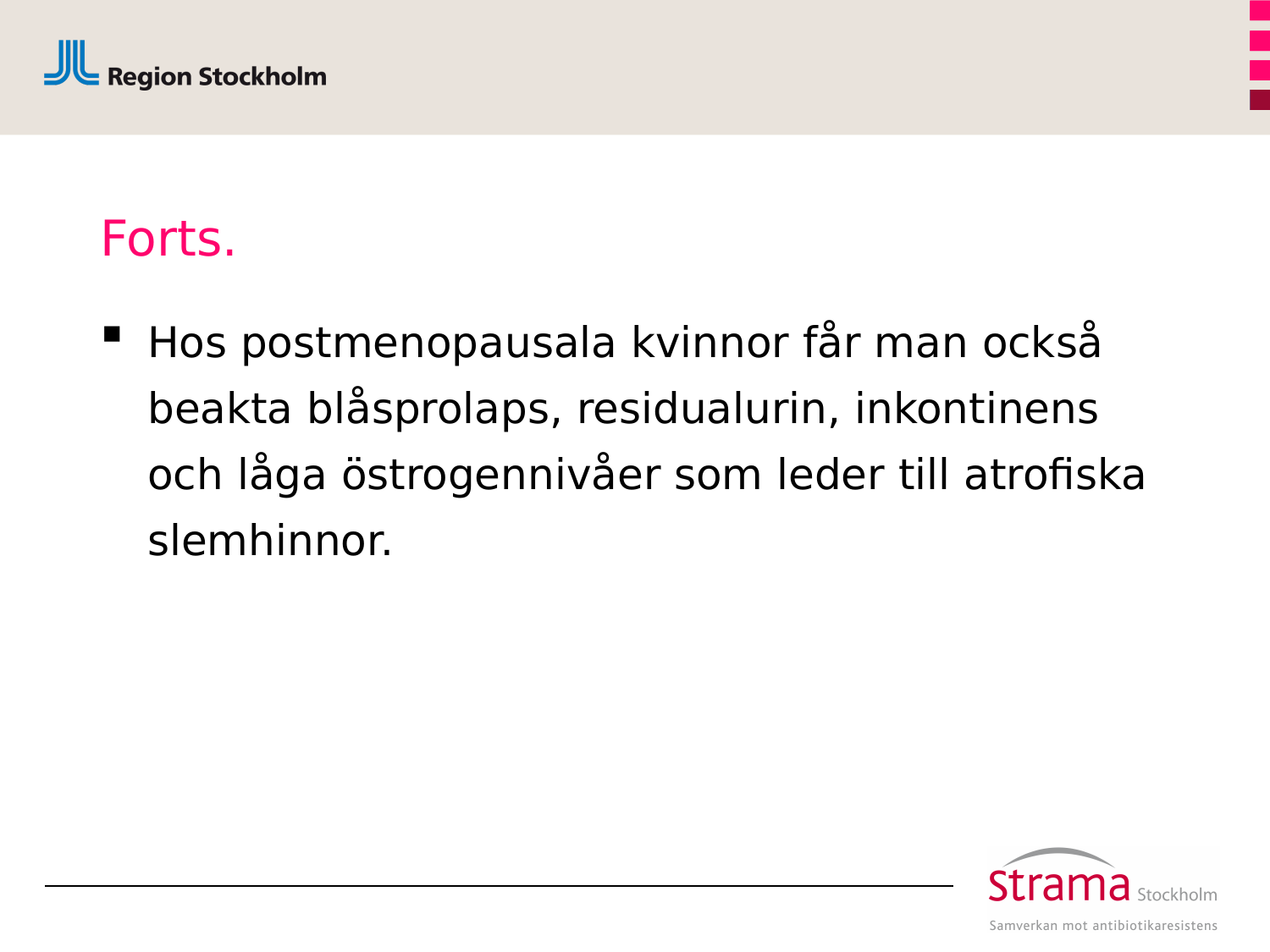

# Forts.
Hos postmenopausala kvinnor får man också beakta blåsprolaps, residualurin, inkontinens och låga östrogennivåer som leder till atrofiska slemhinnor.